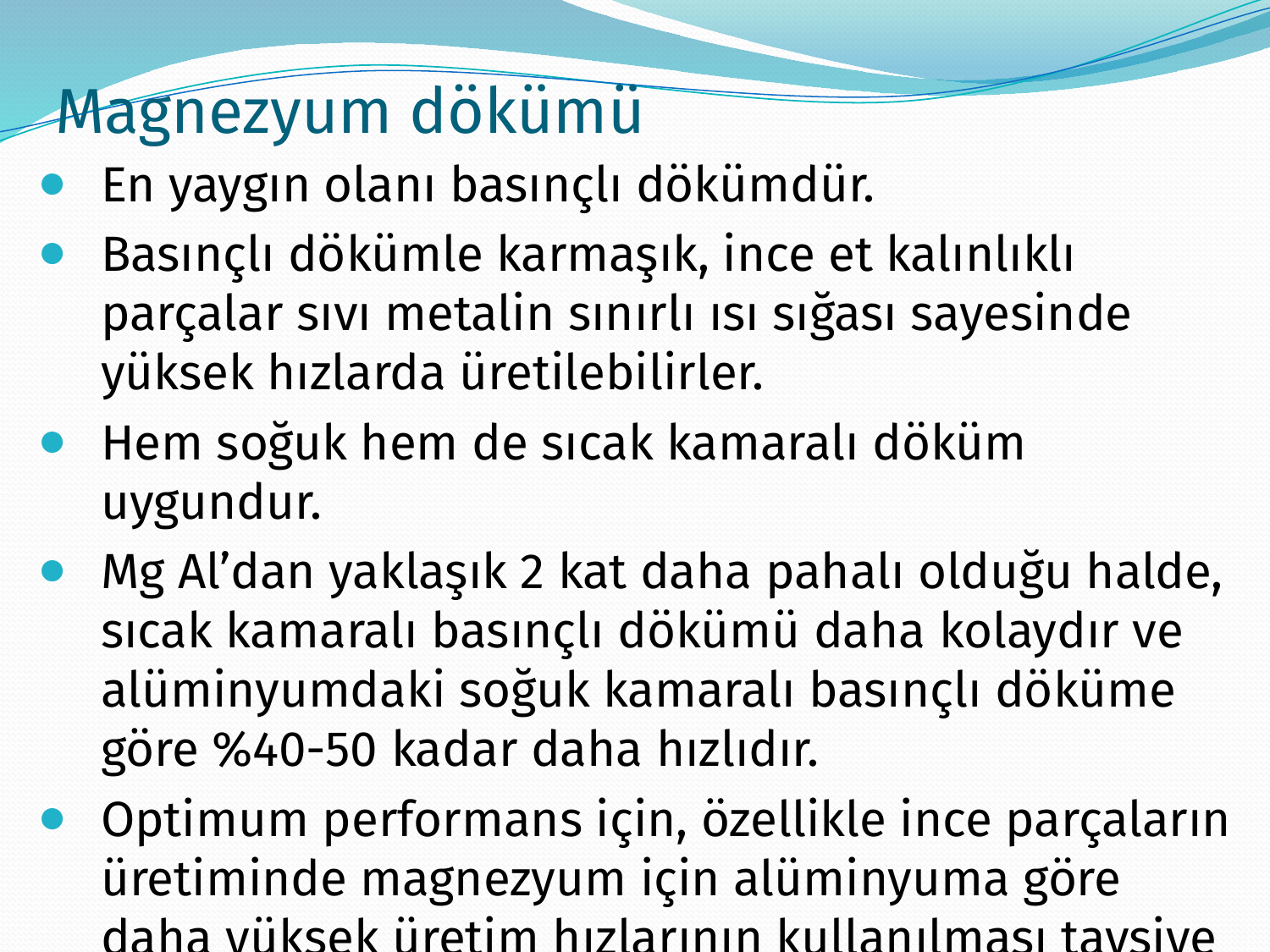

# Magnezyum dökümü
En yaygın olanı basınçlı dökümdür.
Basınçlı dökümle karmaşık, ince et kalınlıklı parçalar sıvı metalin sınırlı ısı sığası sayesinde yüksek hızlarda üretilebilirler.
Hem soğuk hem de sıcak kamaralı döküm uygundur.
Mg Al’dan yaklaşık 2 kat daha pahalı olduğu halde, sıcak kamaralı basınçlı dökümü daha kolaydır ve alüminyumdaki soğuk kamaralı basınçlı döküme göre %40-50 kadar daha hızlıdır.
Optimum performans için, özellikle ince parçaların üretiminde magnezyum için alüminyuma göre daha yüksek üretim hızlarının kullanılması tavsiye edilir.